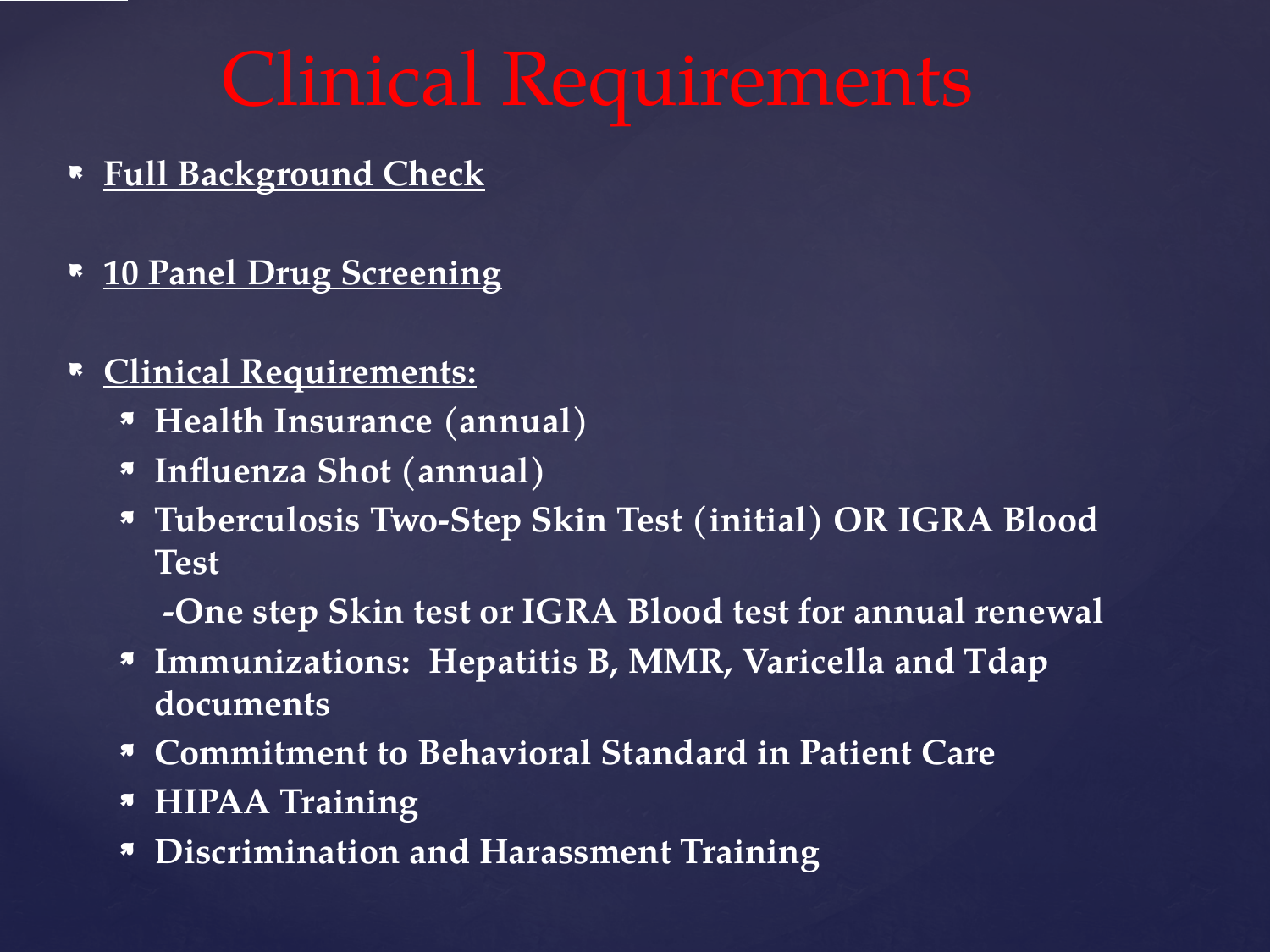

# Clinical Requirements
Full Background Check

10 Panel Drug Screening

Clinical Requirements:
Health Insurance (annual)
Influenza Shot (annual)
Tuberculosis Two-Step Skin Test (initial) OR IGRA Blood Test
     -One step Skin test or IGRA Blood test for annual renewal
Immunizations:  Hepatitis B, MMR, Varicella and Tdap documents
Commitment to Behavioral Standard in Patient Care
HIPAA Training
Discrimination and Harassment Training